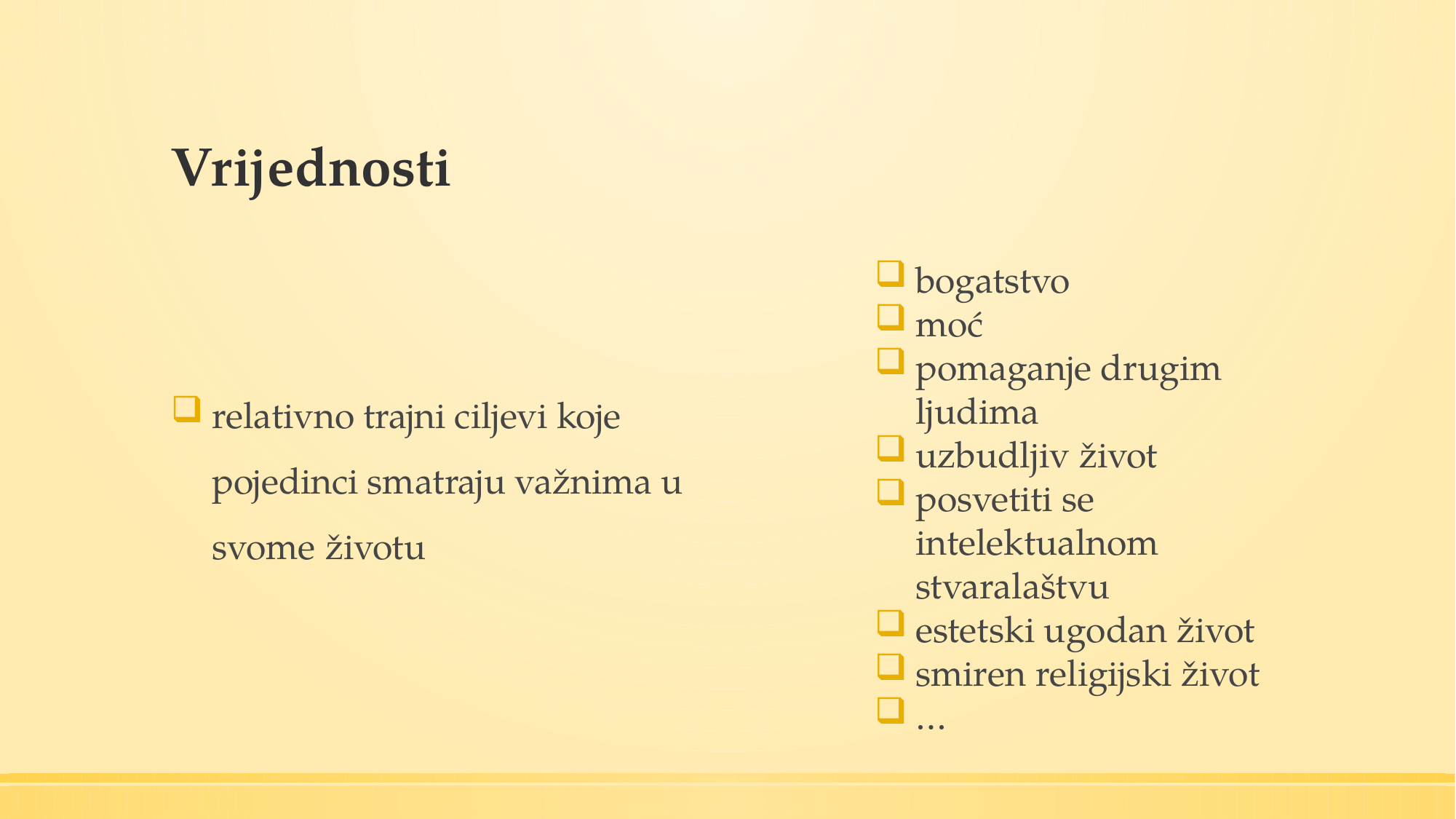

# Vrijednosti

relativno trajni ciljevi koje pojedinci smatraju važnima u svome životu

bogatstvo
moć
pomaganje drugim ljudima
uzbudljiv život
posvetiti se intelektualnom stvaralaštvu
estetski ugodan život
smiren religijski život
…